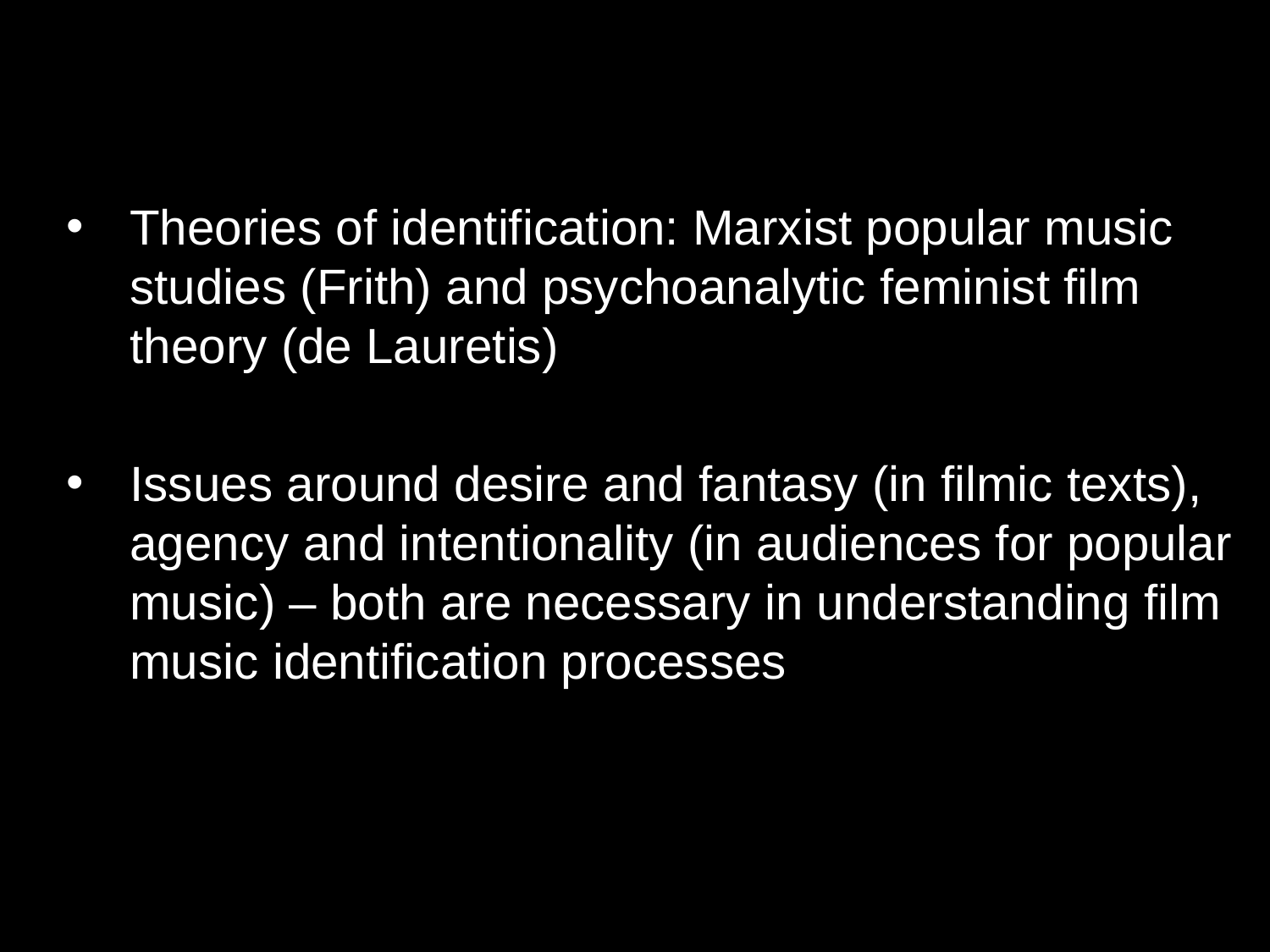

Theories of identification: Marxist popular music studies (Frith) and psychoanalytic feminist film theory (de Lauretis)

Issues around desire and fantasy (in filmic texts), agency and intentionality (in audiences for popular music) – both are necessary in understanding film music identification processes